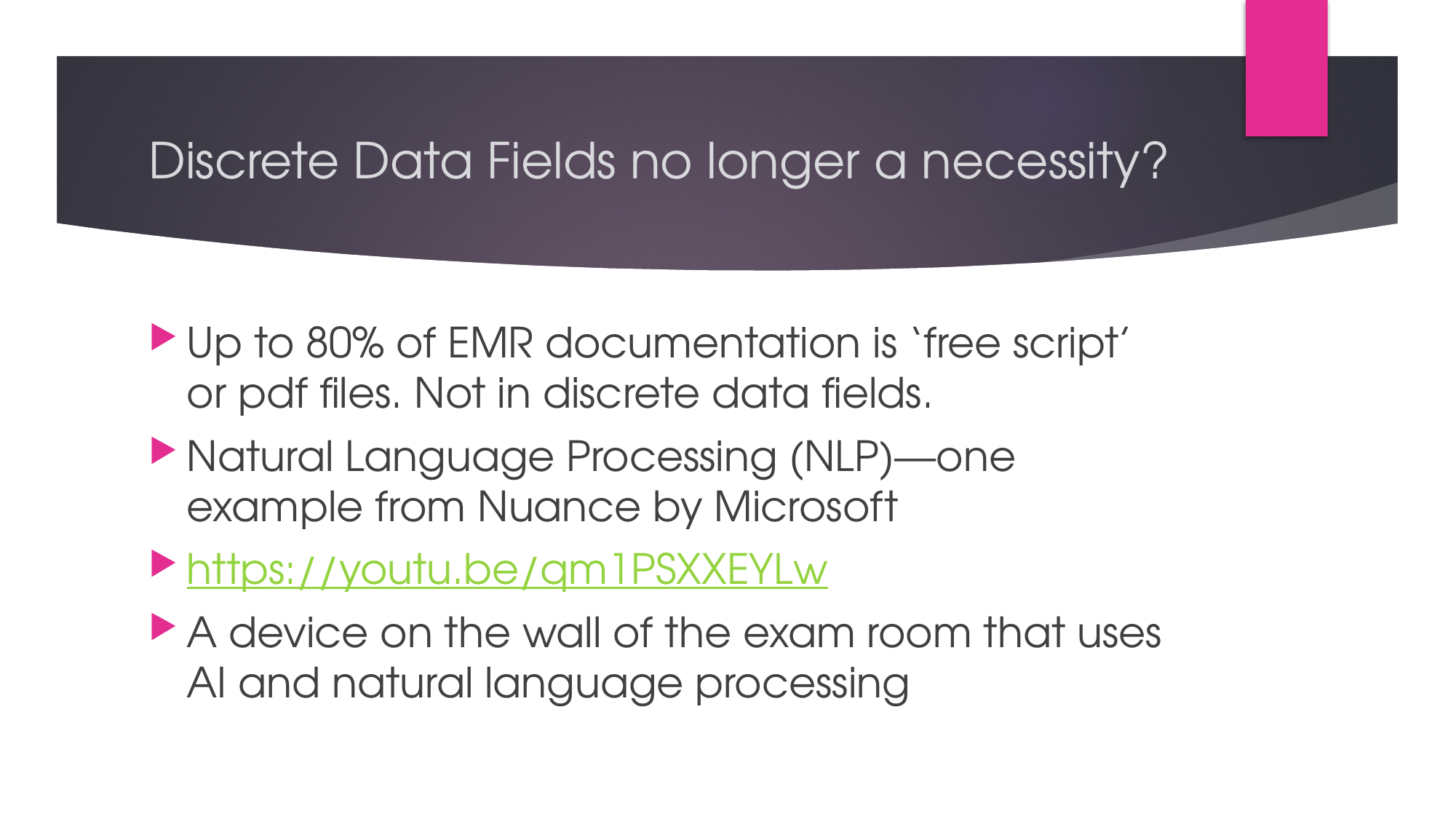

# Discrete Data Fields no longer a necessity?
Up to 80% of EMR documentation is ‘free script’ or pdf files. Not in discrete data fields.
Natural Language Processing (NLP)—one example from Nuance by Microsoft
https://youtu.be/qm1PSXXEYLw
A device on the wall of the exam room that uses AI and natural language processing